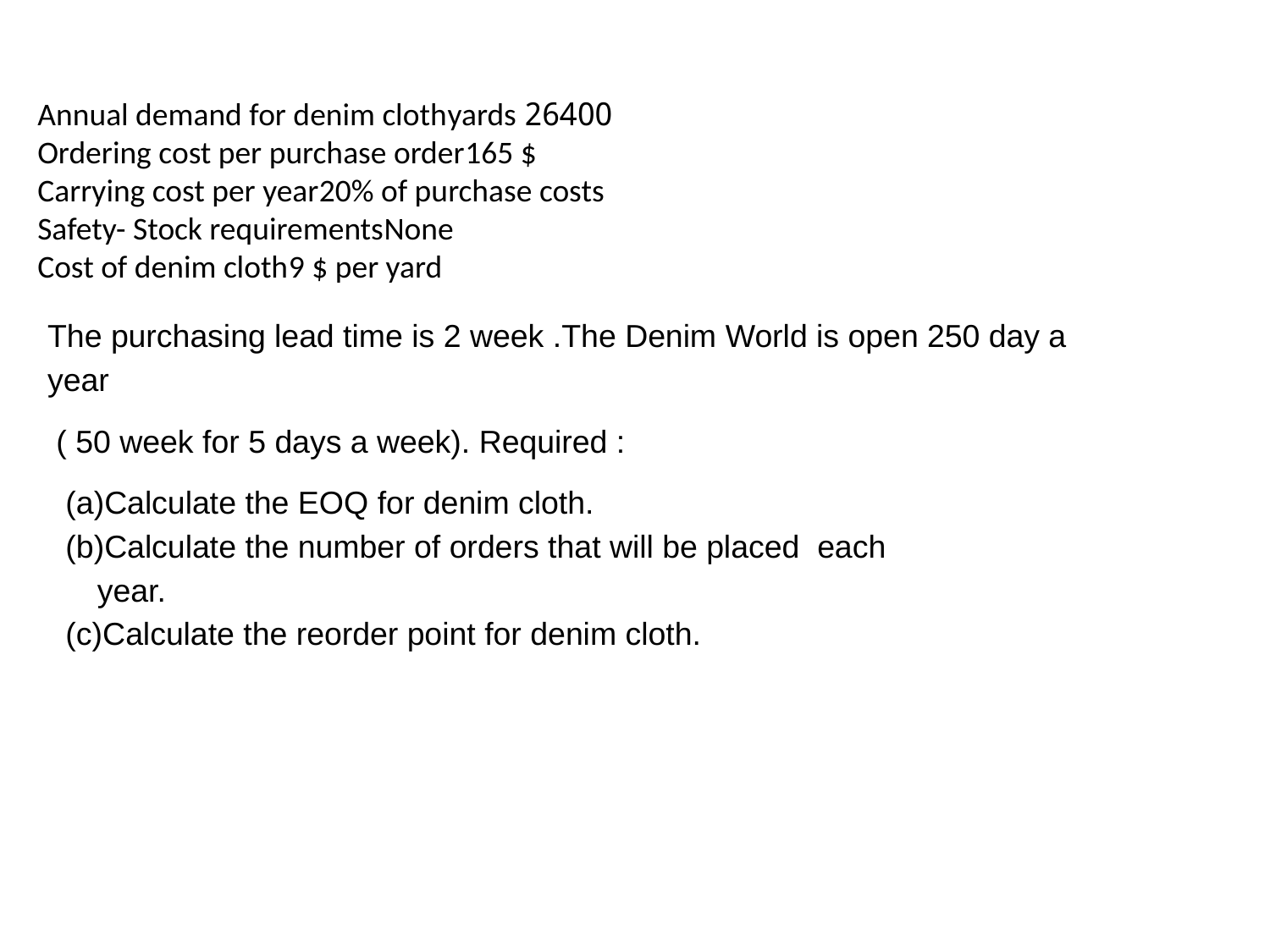

# 26400 yards	Annual demand for denim cloth 165 $ 	Ordering cost per purchase order 20% of purchase costs	Carrying cost per year None	Safety- Stock requirements 9 $ per yard	Cost of denim cloth
The purchasing lead time is 2 week .The Denim World is open 250 day a year
 ( 50 week for 5 days a week). Required :
Calculate the EOQ for denim cloth.
Calculate the number of orders that will be placed  each year.
Calculate the reorder point for denim cloth.